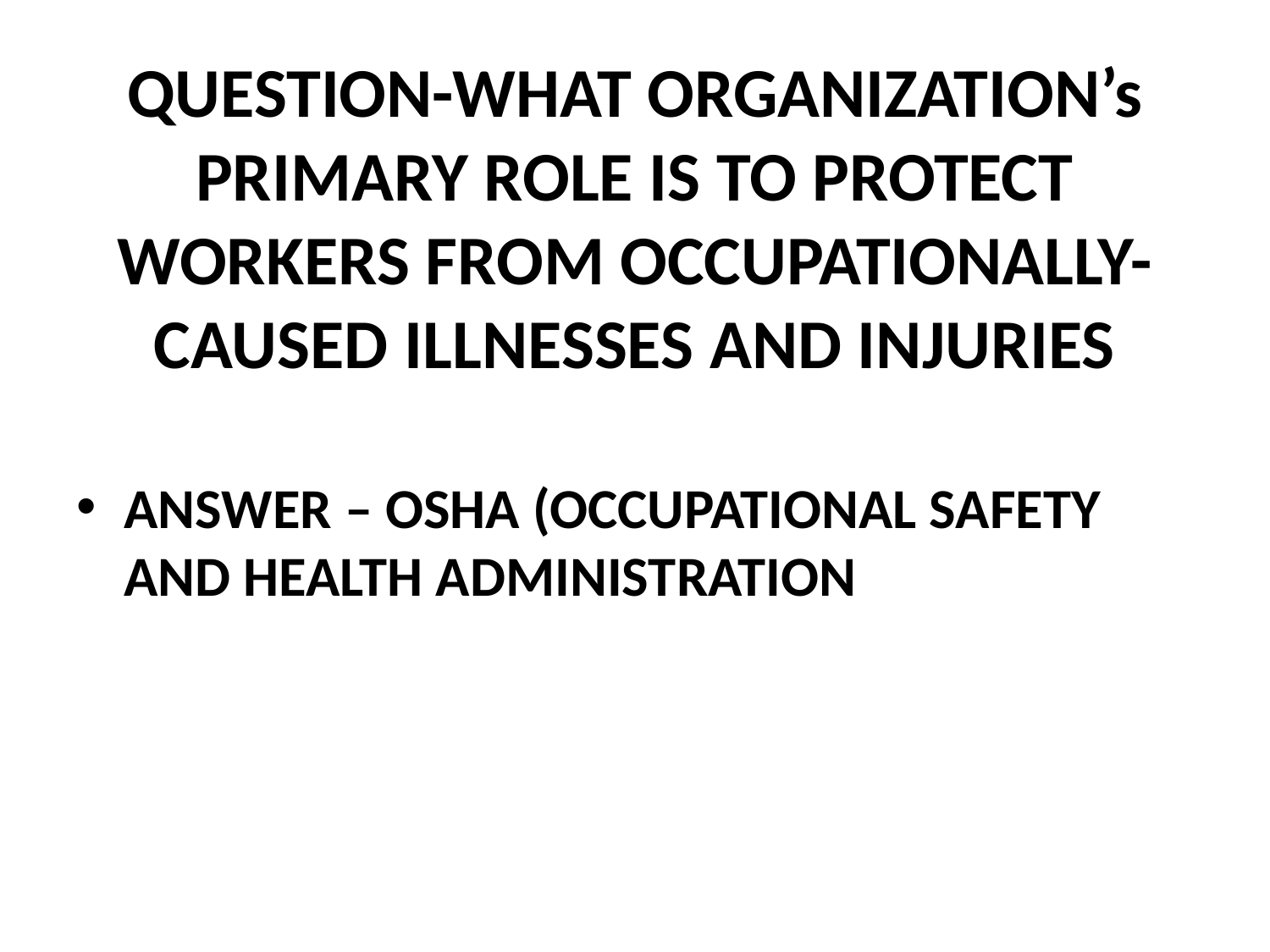

# QUESTION-WHAT ORGANIZATION’s PRIMARY ROLE IS TO PROTECT WORKERS FROM OCCUPATIONALLY-CAUSED ILLNESSES AND INJURIES
ANSWER – OSHA (OCCUPATIONAL SAFETY AND HEALTH ADMINISTRATION